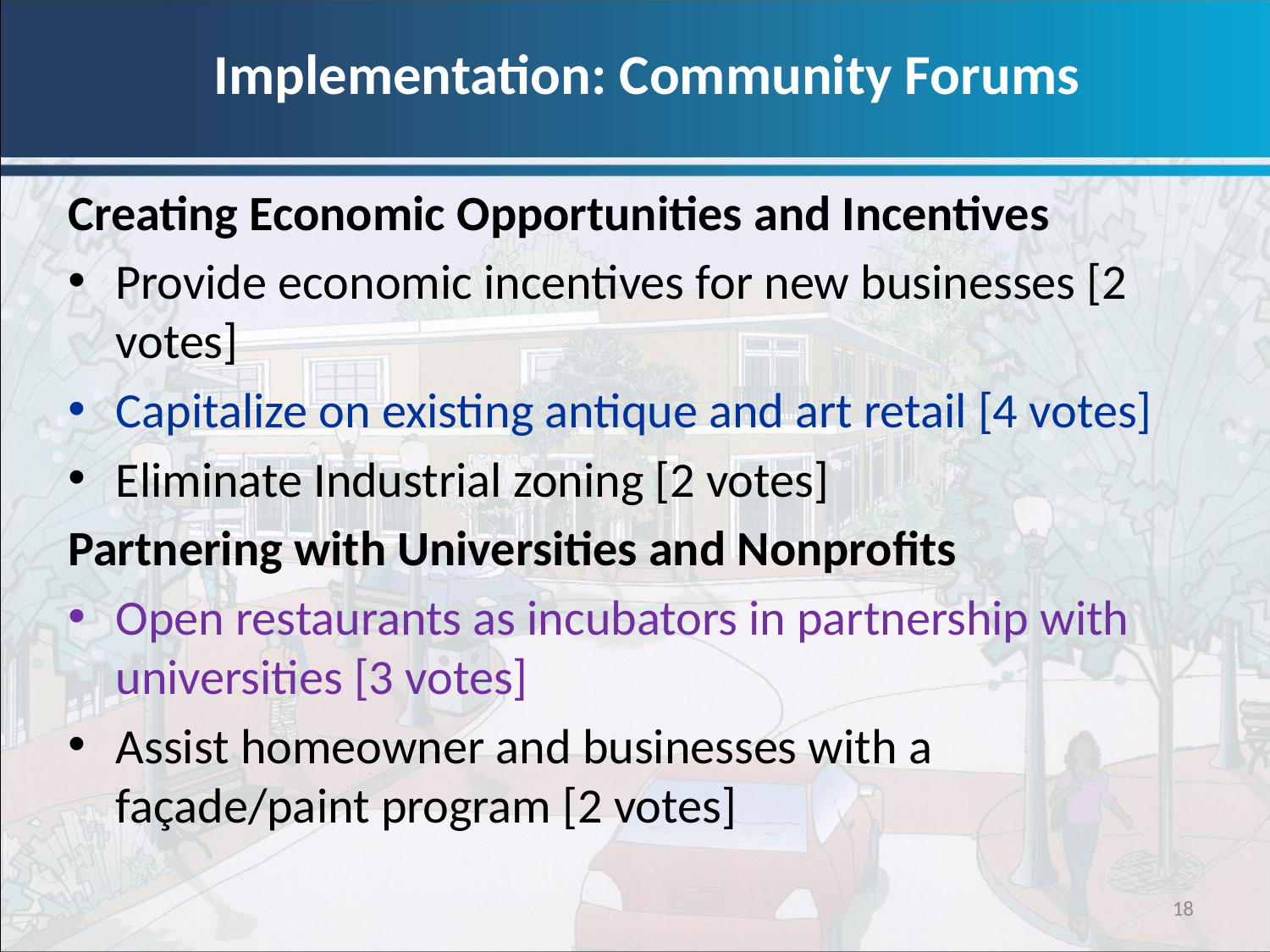

Implementation: Community Forums
Creating Economic Opportunities and Incentives
Provide economic incentives for new businesses [2 votes]
Capitalize on existing antique and art retail [4 votes]
Eliminate Industrial zoning [2 votes]
Partnering with Universities and Nonprofits
Open restaurants as incubators in partnership with universities [3 votes]
Assist homeowner and businesses with a façade/paint program [2 votes]

18